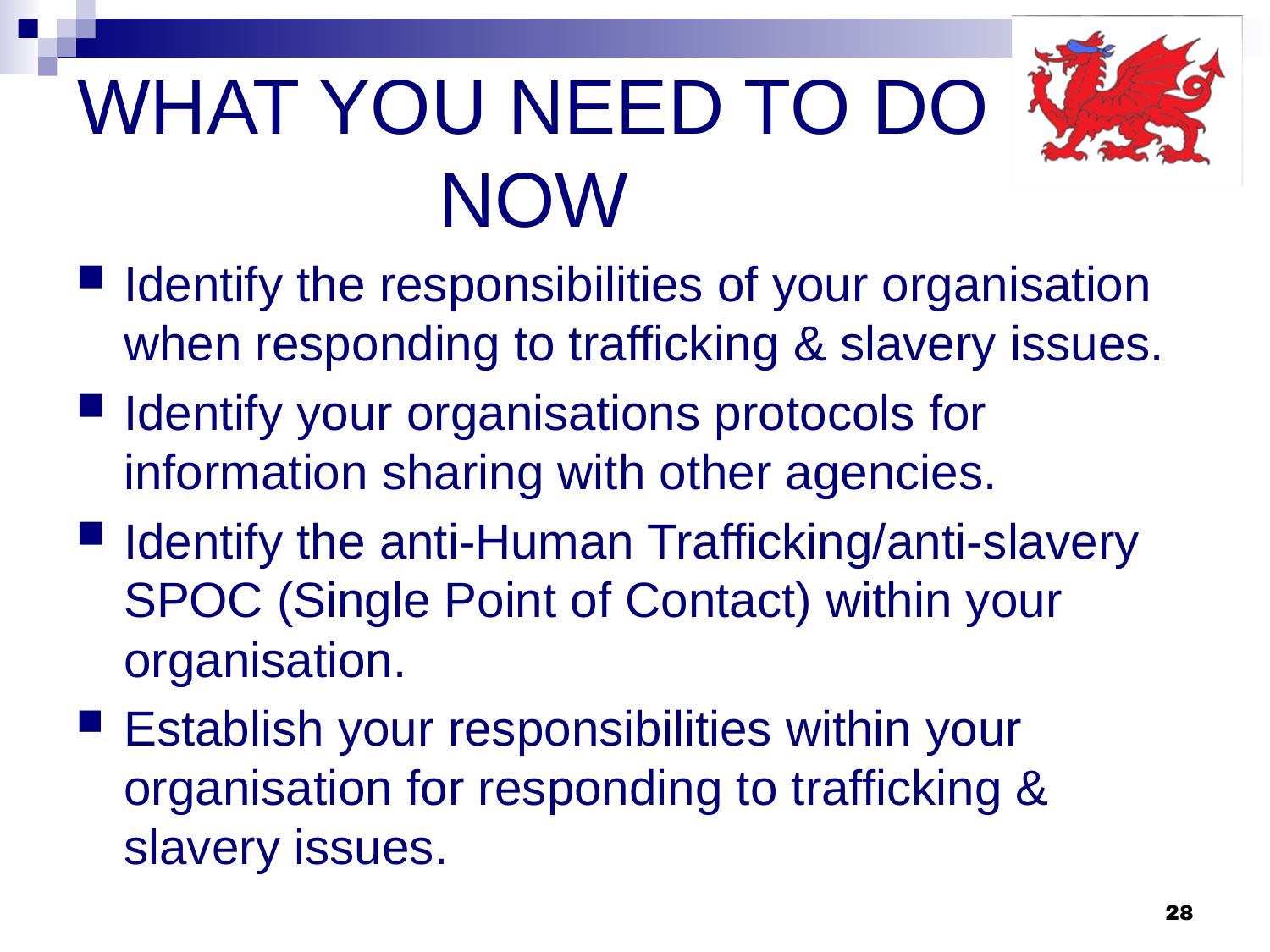

# WHAT YOU NEED TO DO NOW
Identify the responsibilities of your organisation when responding to trafficking & slavery issues.
Identify your organisations protocols for information sharing with other agencies.
Identify the anti-Human Trafficking/anti-slavery SPOC (Single Point of Contact) within your organisation.
Establish your responsibilities within your organisation for responding to trafficking & slavery issues.
28